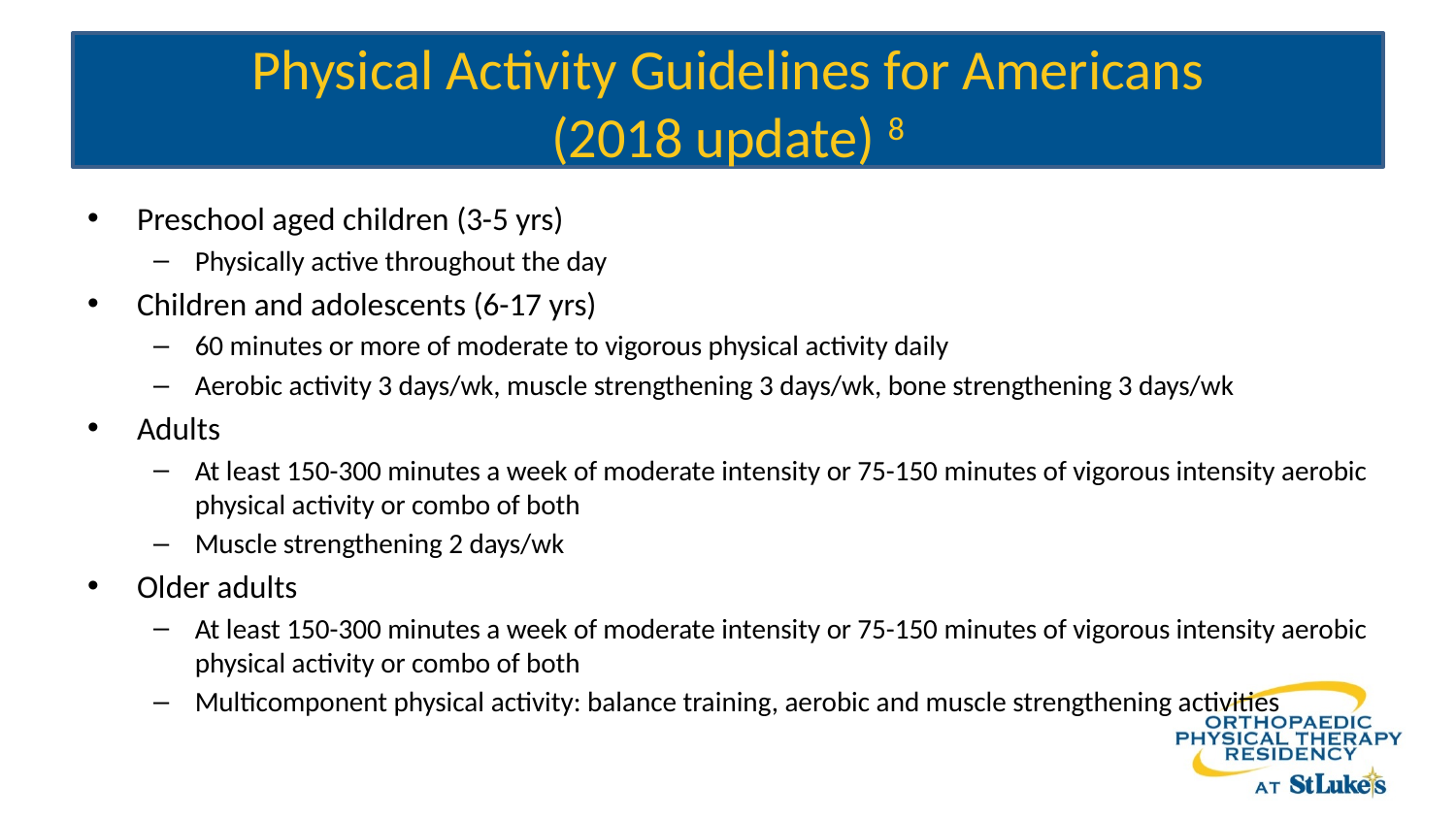

# Physical Activity Guidelines for Americans (2018 update) 8
Preschool aged children (3-5 yrs)
Physically active throughout the day
Children and adolescents (6-17 yrs)
60 minutes or more of moderate to vigorous physical activity daily
Aerobic activity 3 days/wk, muscle strengthening 3 days/wk, bone strengthening 3 days/wk
Adults
At least 150-300 minutes a week of moderate intensity or 75-150 minutes of vigorous intensity aerobic physical activity or combo of both
Muscle strengthening 2 days/wk
Older adults
At least 150-300 minutes a week of moderate intensity or 75-150 minutes of vigorous intensity aerobic physical activity or combo of both
Multicomponent physical activity: balance training, aerobic and muscle strengthening activities